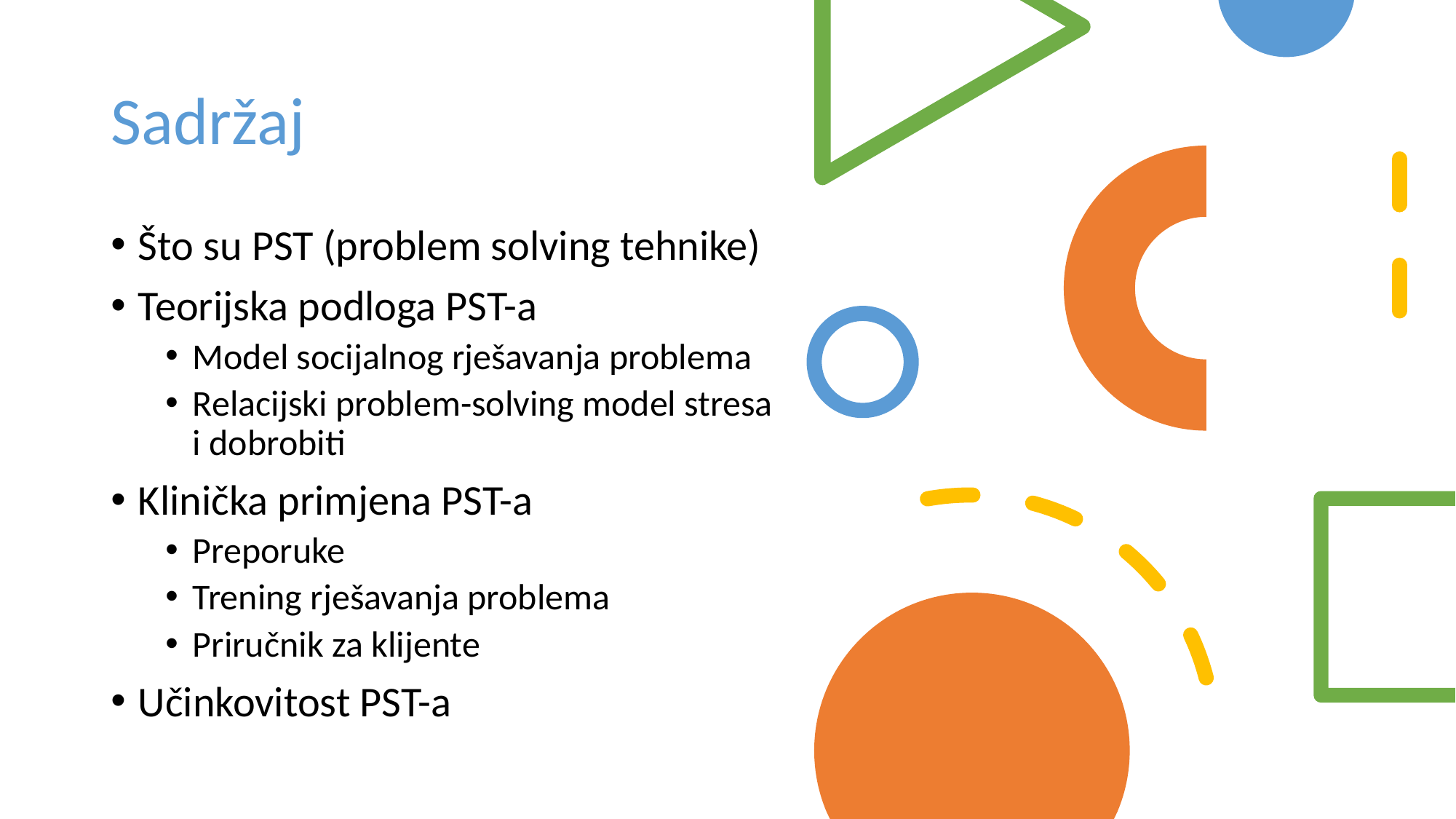

# Sadržaj

Što su PST (problem solving tehnike)
Teorijska podloga PST-a
Model socijalnog rješavanja problema
Relacijski problem-solving model stresa i dobrobiti
Klinička primjena PST-a
Preporuke
Trening rješavanja problema
Priručnik za klijente
Učinkovitost PST-a